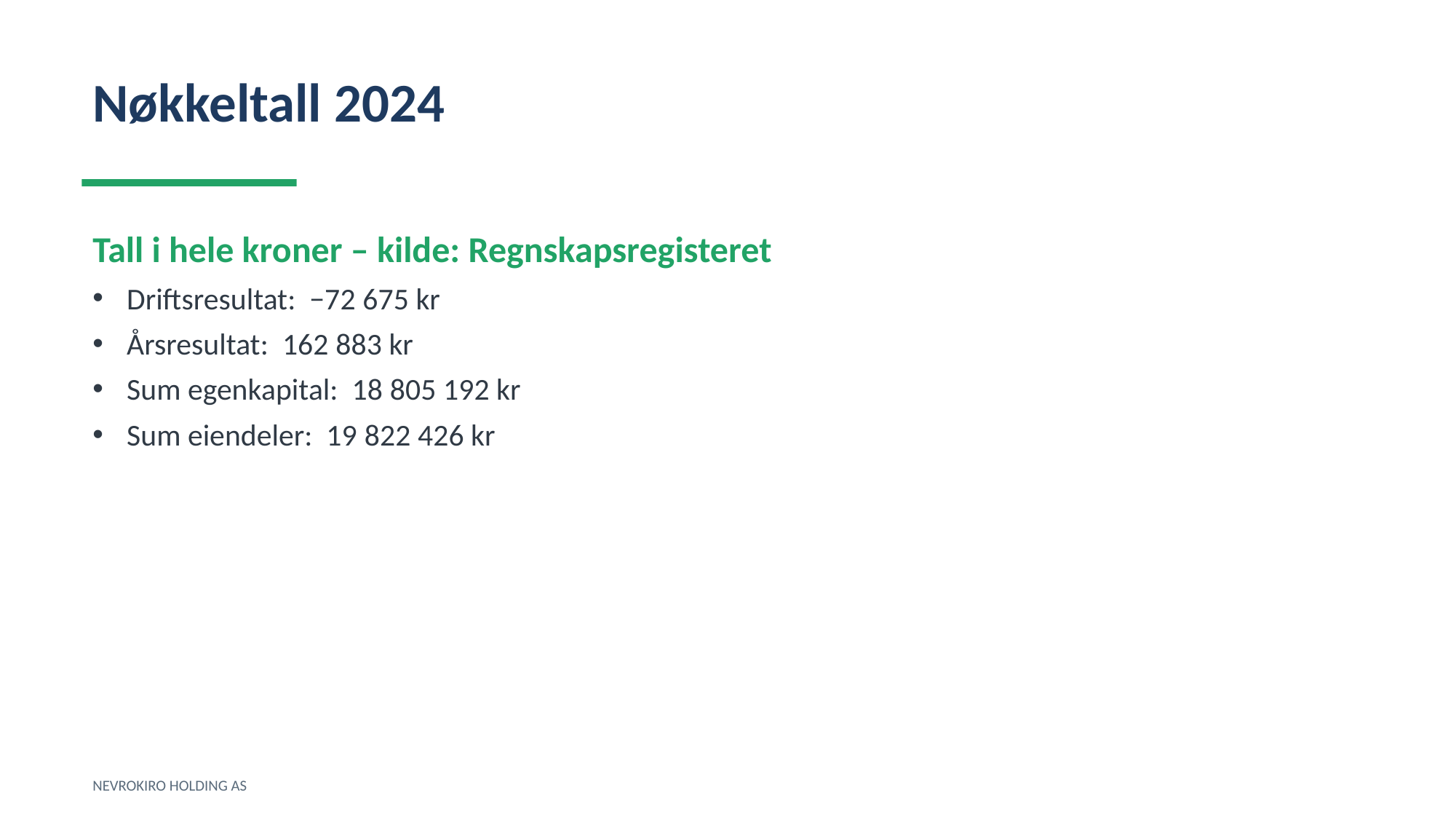

Nøkkeltall 2024

Tall i hele kroner – kilde: Regnskapsregisteret
Driftsresultat:  −72 675 kr
Årsresultat:  162 883 kr
Sum egenkapital:  18 805 192 kr
Sum eiendeler:  19 822 426 kr
NEVROKIRO HOLDING AS